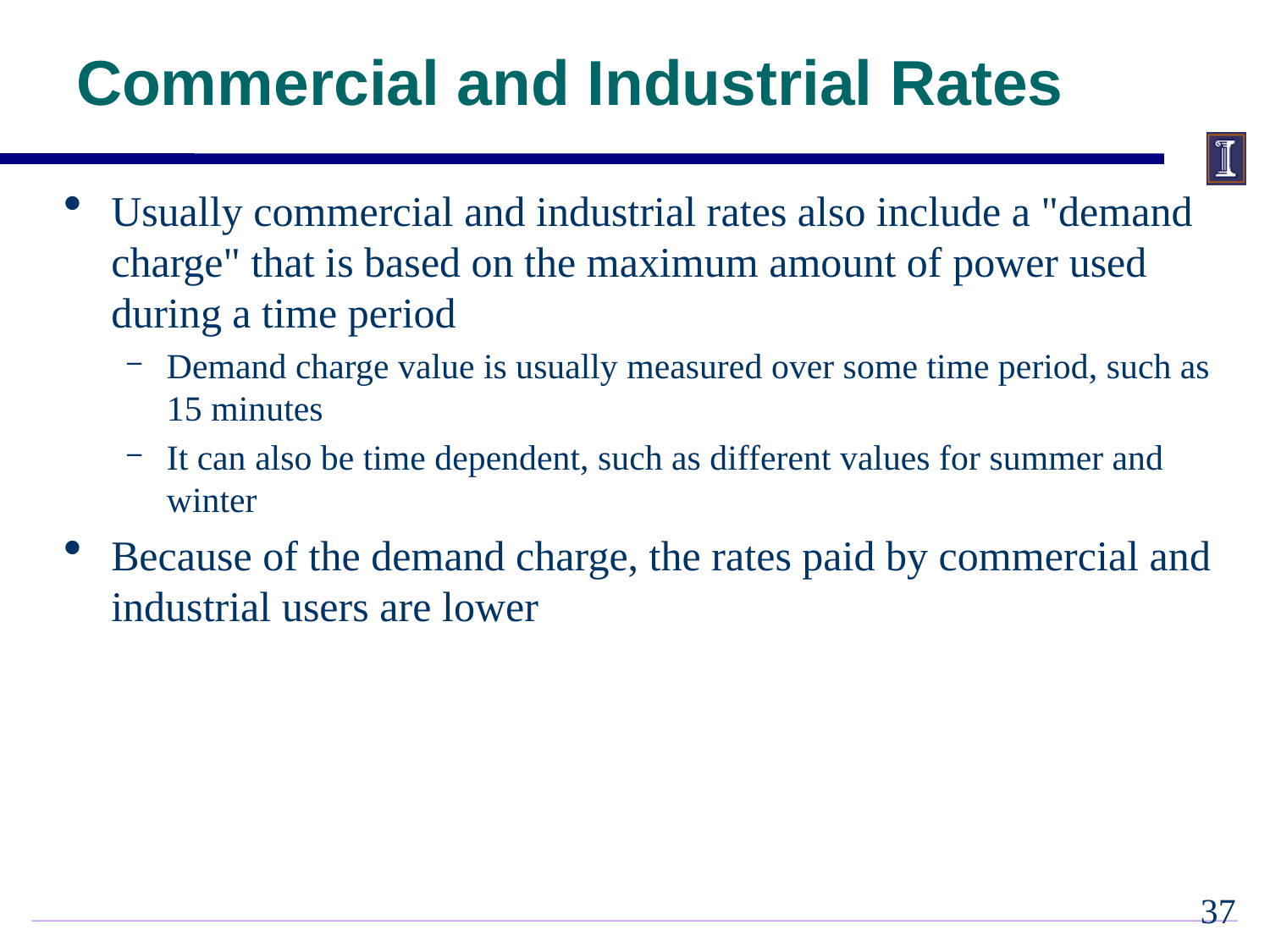

# Commercial and Industrial Rates
Usually commercial and industrial rates also include a "demand charge" that is based on the maximum amount of power used during a time period
Demand charge value is usually measured over some time period, such as 15 minutes
It can also be time dependent, such as different values for summer and winter
Because of the demand charge, the rates paid by commercial and industrial users are lower

37